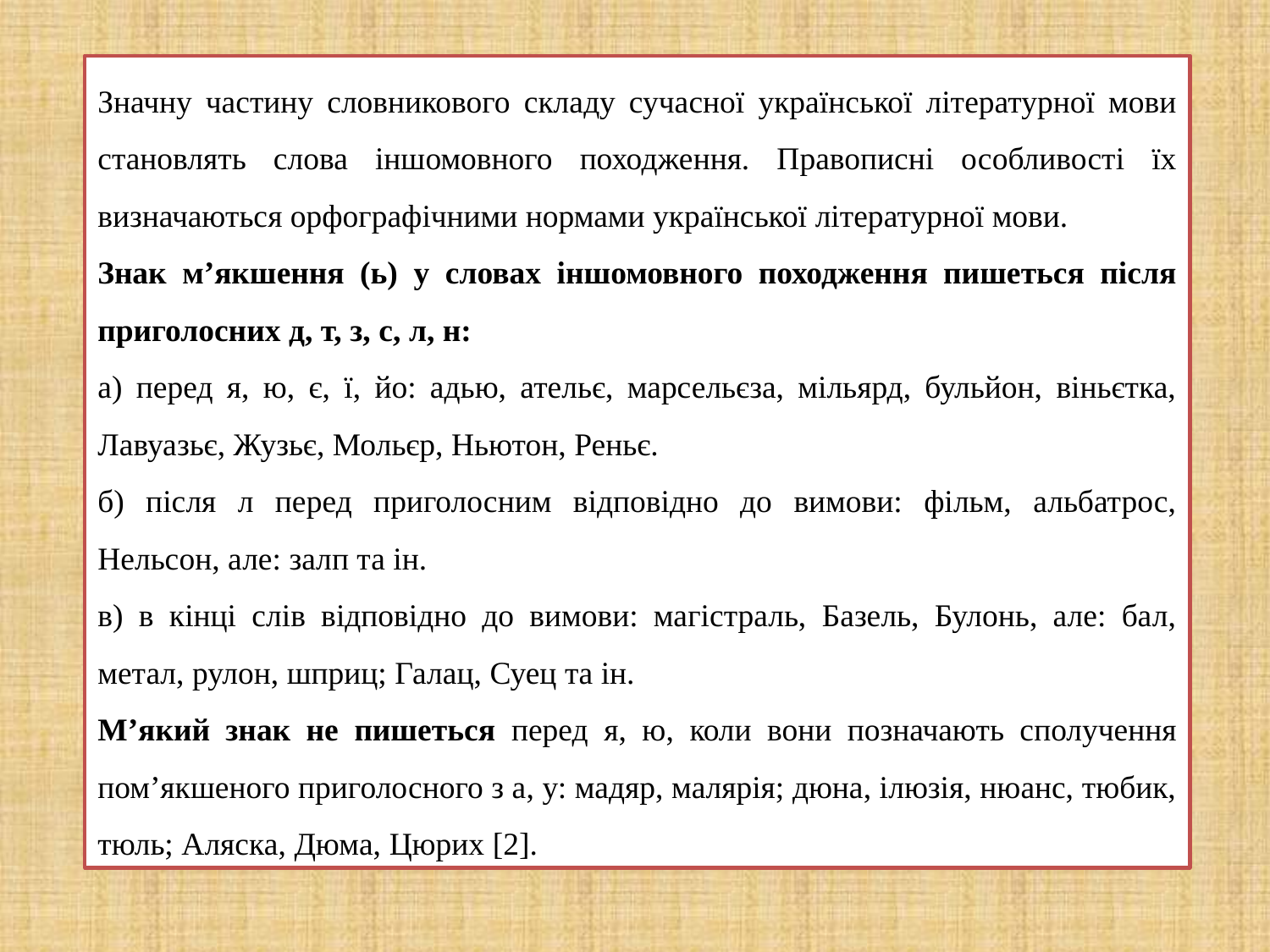

Значну частину словникового складу сучасної української літературної мови становлять слова іншомовного походження. Правописні особливості їх визначаються орфографічними нормами української літературної мови.
Знак м’якшення (ь) у словах іншомовного походження пишеться після приголосних д, т, з, с, л, н:
а) перед я, ю, є, ї, йо: адью, ательє, марсельєза, мільярд, бульйон, віньєтка, Лавуазьє, Жузьє, Мольєр, Ньютон, Реньє.
б) після л перед приголосним відповідно до вимови: фільм, альбатрос, Нельсон, але: залп та ін.
в) в кінці слів відповідно до вимови: магістраль, Базель, Булонь, але: бал, метал, рулон, шприц; Галац, Суец та ін.
М’який знак не пишеться перед я, ю, коли вони позначають сполучення пом’якшеного приголосного з а, у: мадяр, малярія; дюна, ілюзія, нюанс, тюбик, тюль; Аляска, Дюма, Цюрих [2].